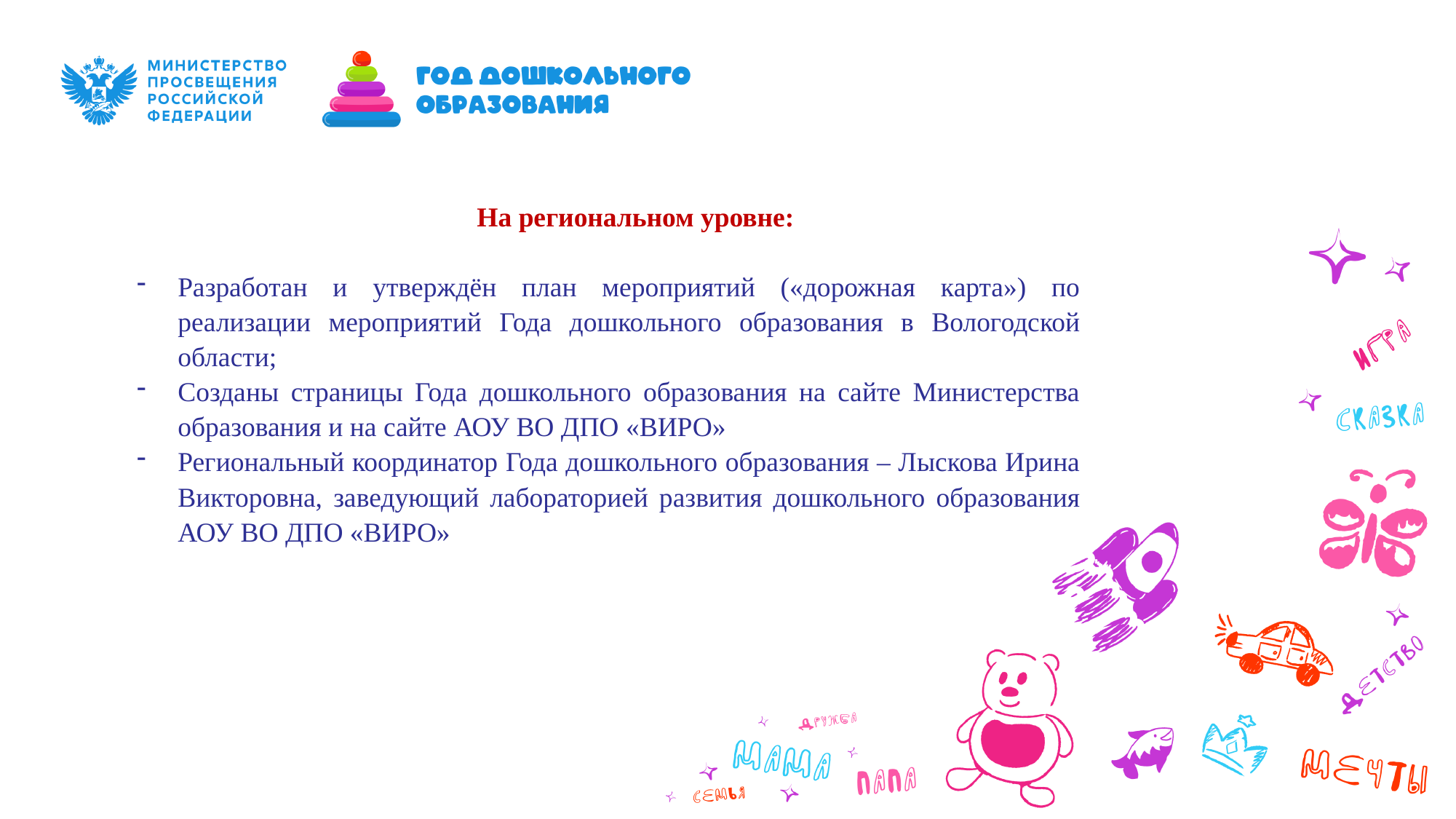

На региональном уровне:

Разработан и утверждён план мероприятий («дорожная карта») по реализации мероприятий Года дошкольного образования в Вологодской области;
Созданы страницы Года дошкольного образования на сайте Министерства образования и на сайте АОУ ВО ДПО «ВИРО»
Региональный координатор Года дошкольного образования – Лыскова Ирина Викторовна, заведующий лабораторией развития дошкольного образования АОУ ВО ДПО «ВИРО»